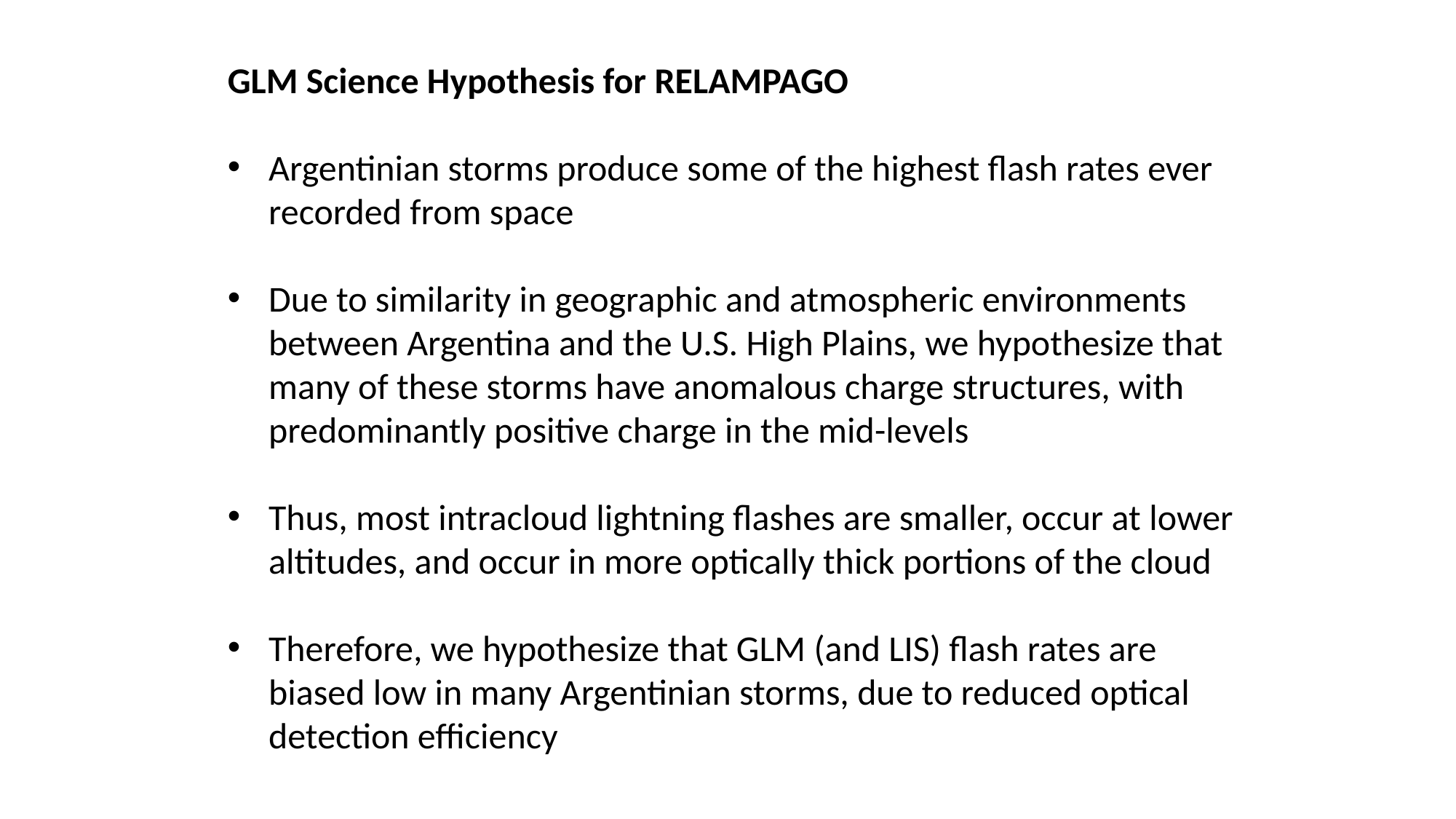

GLM Science Hypothesis for RELAMPAGO

Argentinian storms produce some of the highest flash rates ever recorded from space

Due to similarity in geographic and atmospheric environments between Argentina and the U.S. High Plains, we hypothesize that many of these storms have anomalous charge structures, with predominantly positive charge in the mid-levels

Thus, most intracloud lightning flashes are smaller, occur at lower altitudes, and occur in more optically thick portions of the cloud

Therefore, we hypothesize that GLM (and LIS) flash rates are biased low in many Argentinian storms, due to reduced optical detection efficiency